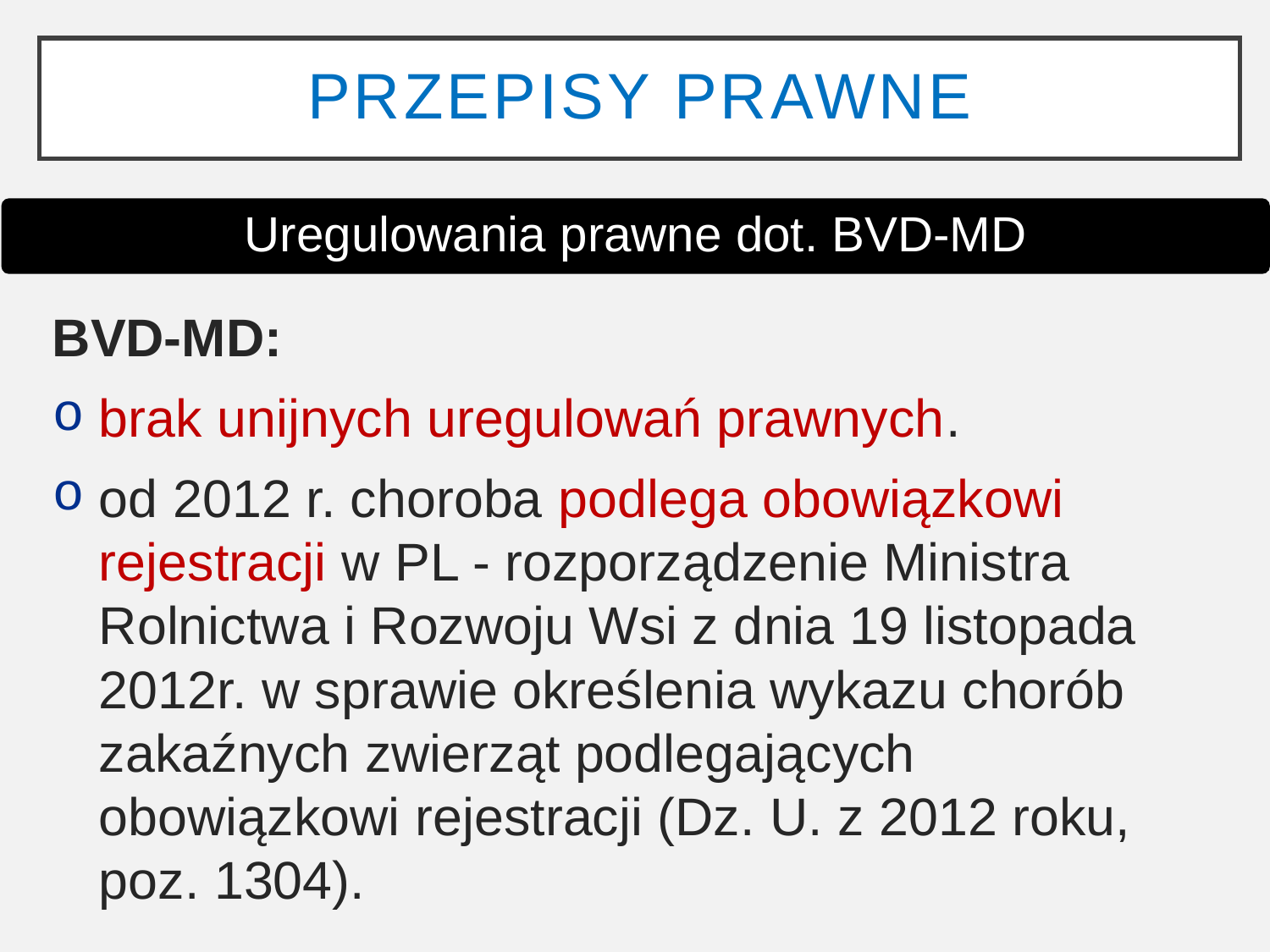

# Przepisy prawne

Uregulowania prawne dot. BVD-MD
BVD-MD:
brak unijnych uregulowań prawnych.
od 2012 r. choroba podlega obowiązkowi rejestracji w PL - rozporządzenie Ministra Rolnictwa i Rozwoju Wsi z dnia 19 listopada 2012r. w sprawie określenia wykazu chorób zakaźnych zwierząt podlegających obowiązkowi rejestracji (Dz. U. z 2012 roku, poz. 1304).